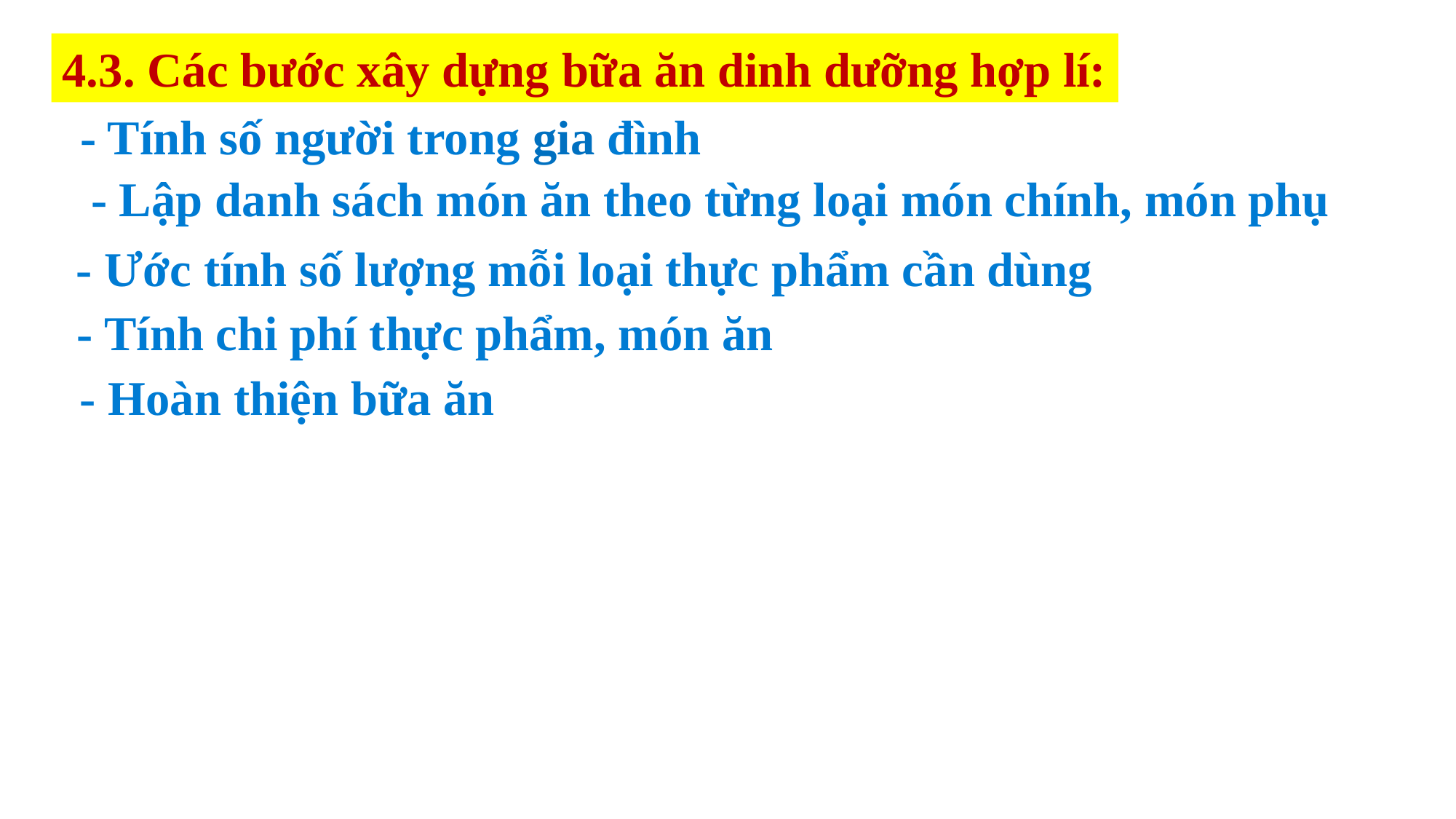

4.3. Các bước xây dựng bữa ăn dinh dưỡng hợp lí:
- Tính số người trong gia đình
- Lập danh sách món ăn theo từng loại món chính, món phụ
- Ước tính số lượng mỗi loại thực phẩm cần dùng
- Tính chi phí thực phẩm, món ăn
- Hoàn thiện bữa ăn